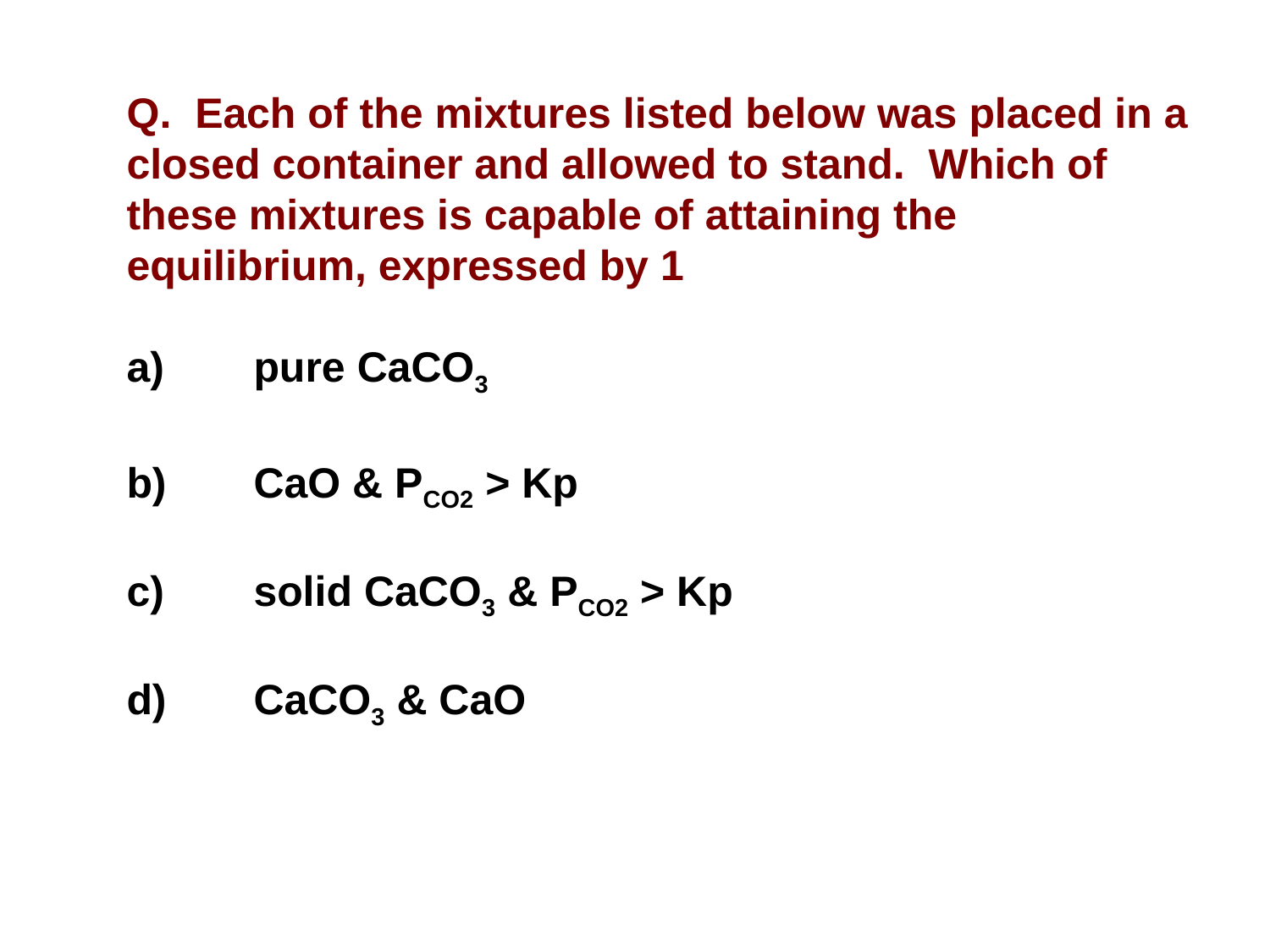

Q.  Each of the mixtures listed below was placed in a closed container and allowed to stand.  Which of these mixtures is capable of attaining the equilibrium, expressed by 1

a)	pure CaCO3

b)	CaO & PCO2 > Kp

c)	solid CaCO3 & PCO2 > Kp

d)	CaCO3 & CaO